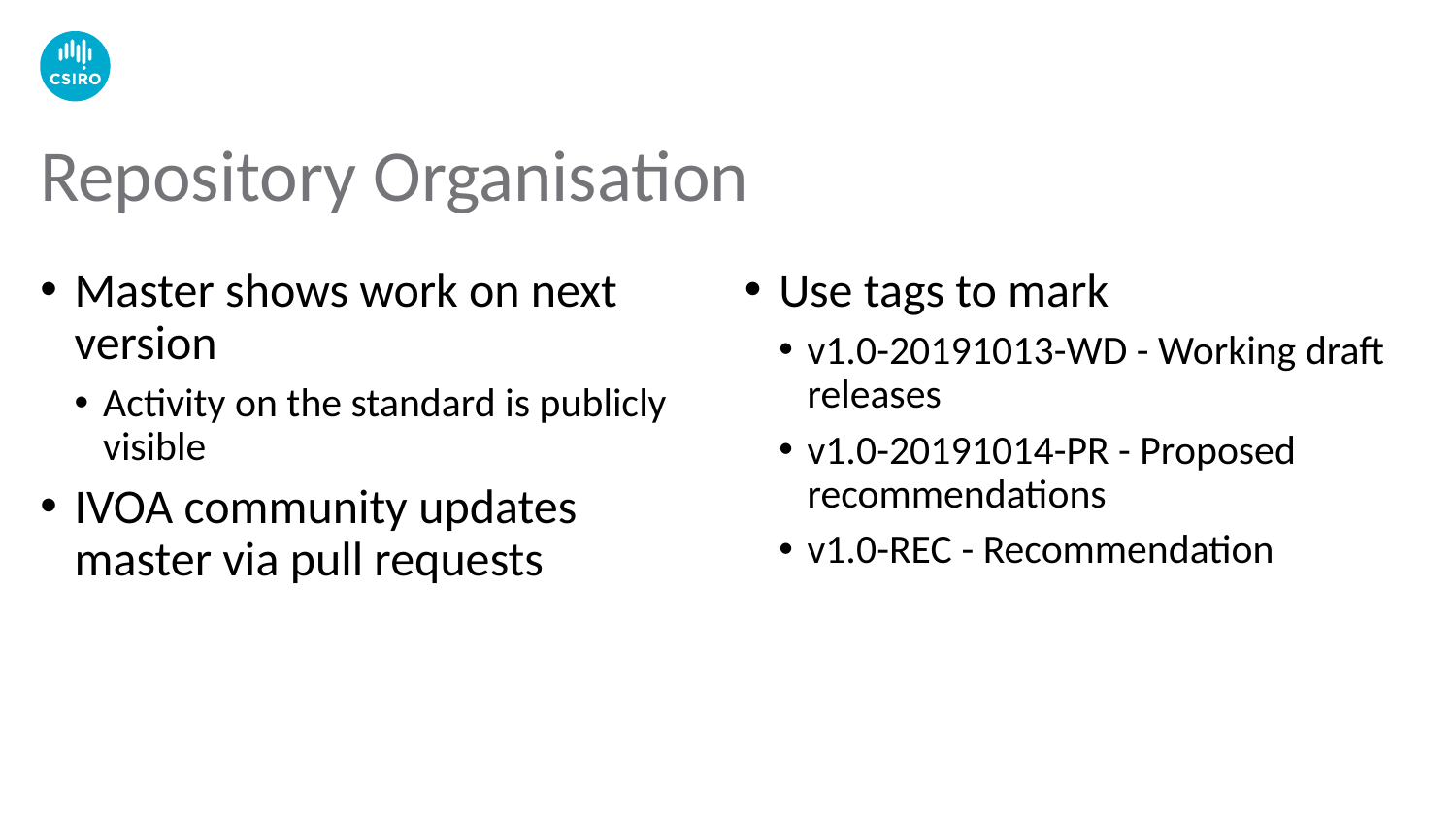

# Repository Organisation
Master shows work on next version
Activity on the standard is publicly visible
IVOA community updates master via pull requests
Use tags to mark
v1.0-20191013-WD - Working draft releases
v1.0-20191014-PR - Proposed recommendations
v1.0-REC - Recommendation